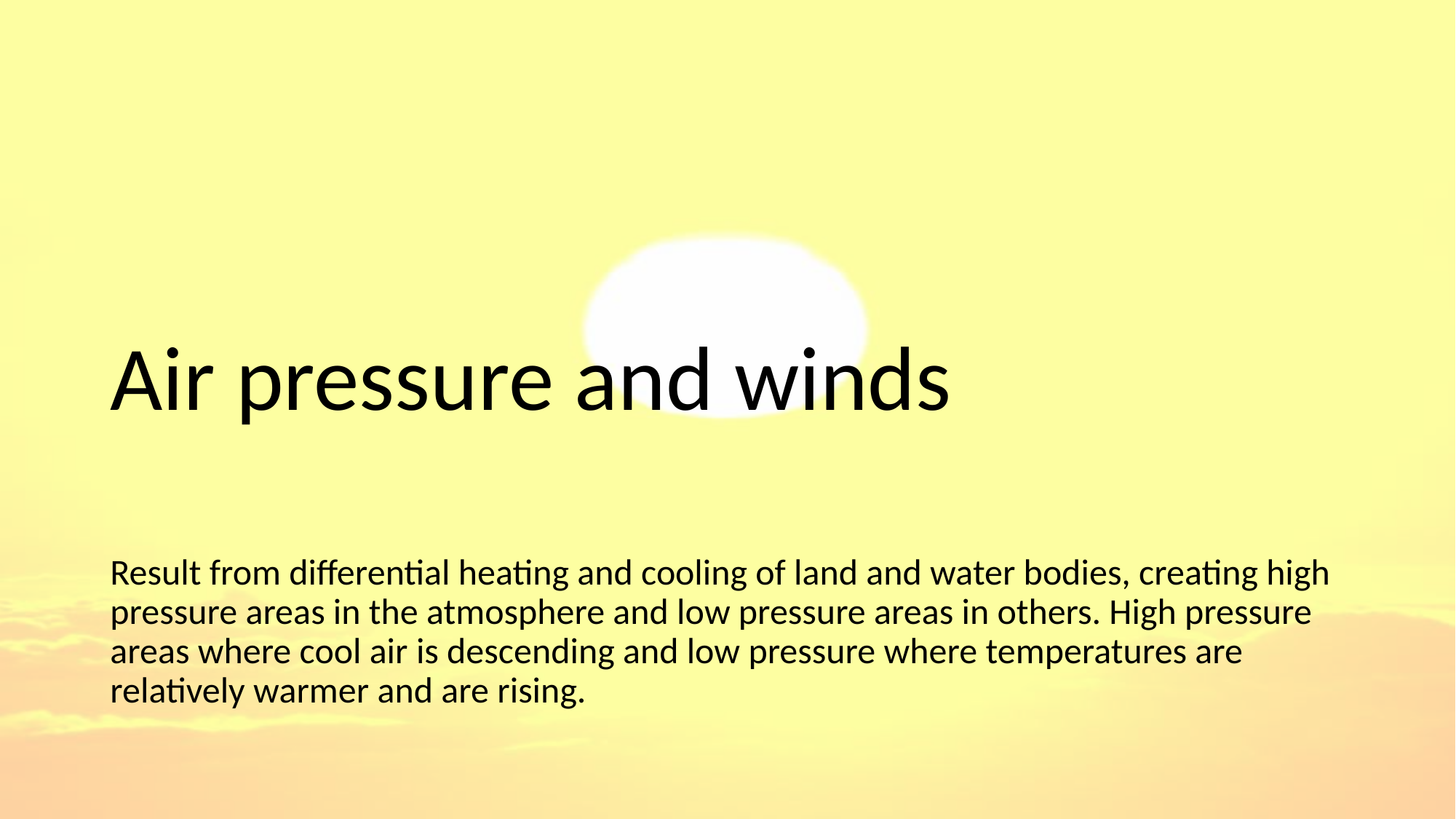

# Air pressure and winds
Result from differential heating and cooling of land and water bodies, creating high pressure areas in the atmosphere and low pressure areas in others. High pressure areas where cool air is descending and low pressure where temperatures are relatively warmer and are rising.